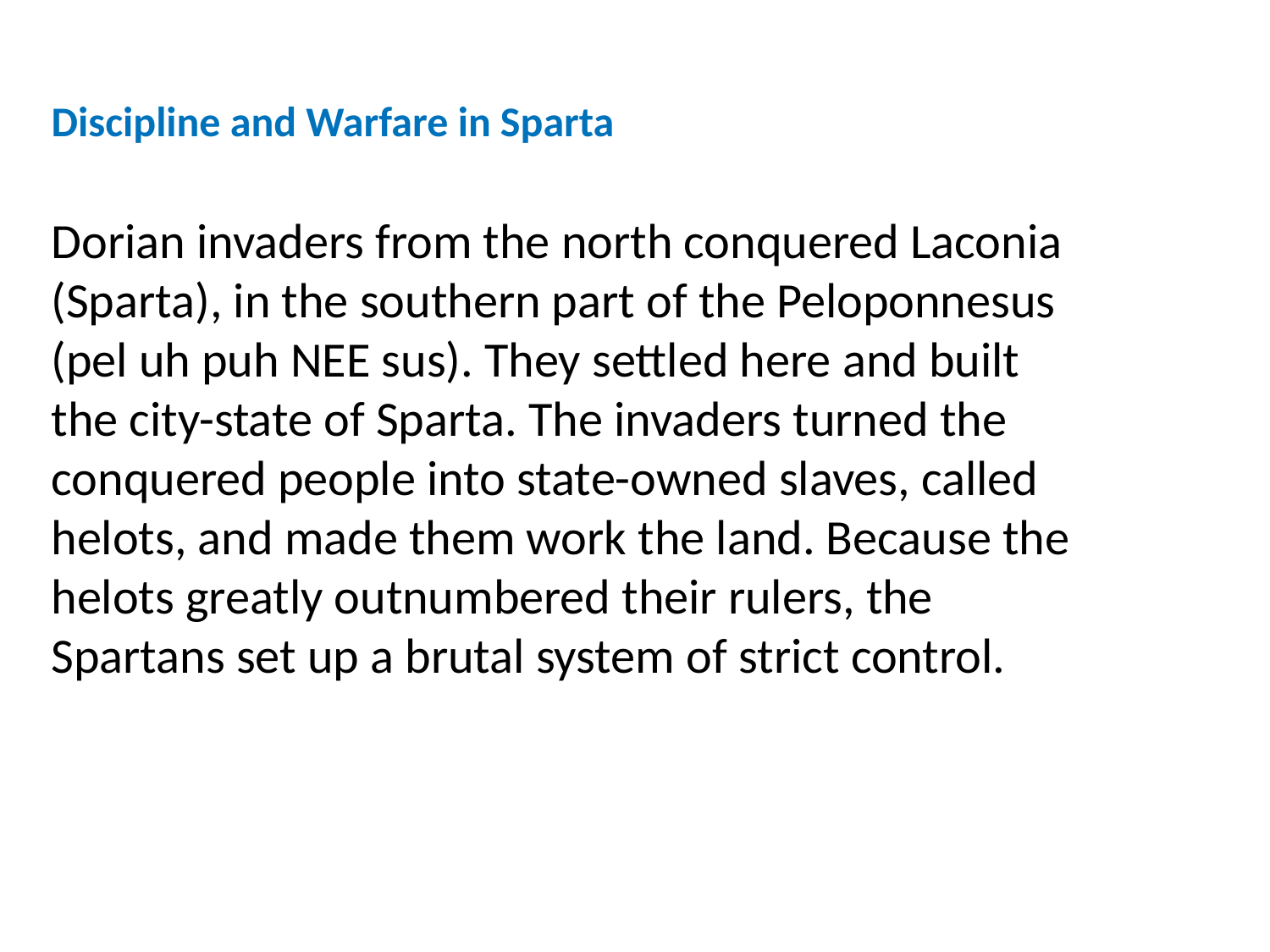

Discipline and Warfare in Sparta
Dorian invaders from the north conquered Laconia (Sparta), in the southern part of the Peloponnesus (pel uh puh NEE sus). They settled here and built the city-state of Sparta. The invaders turned the conquered people into state-owned slaves, called helots, and made them work the land. Because the helots greatly outnumbered their rulers, the Spartans set up a brutal system of strict control.